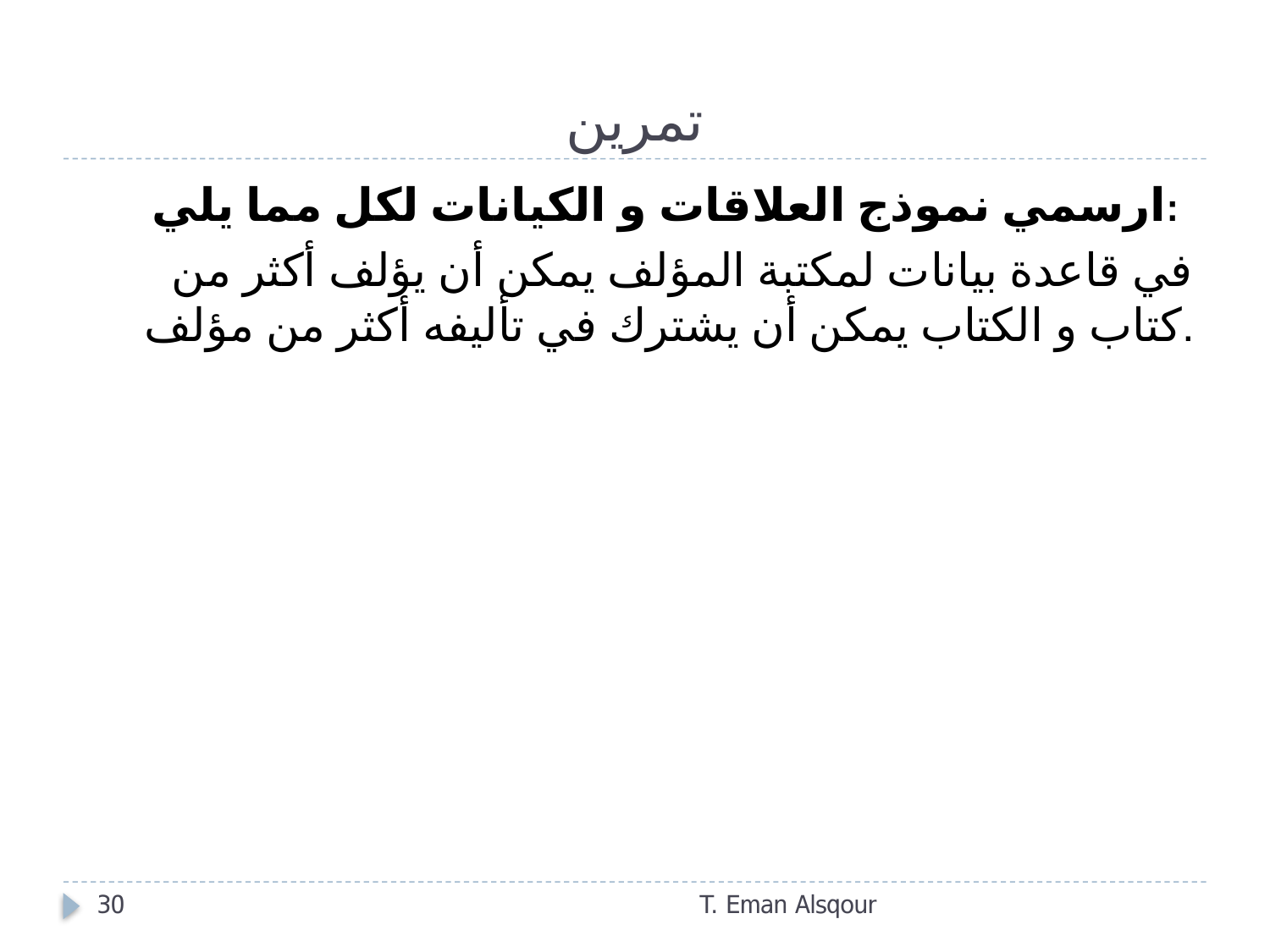

# تمرين
ارسمي نموذج العلاقات و الكيانات لكل مما يلي:
في قاعدة بيانات لمكتبة المؤلف يمكن أن يؤلف أكثر من كتاب و الكتاب يمكن أن يشترك في تأليفه أكثر من مؤلف.

30
T. Eman Alsqour